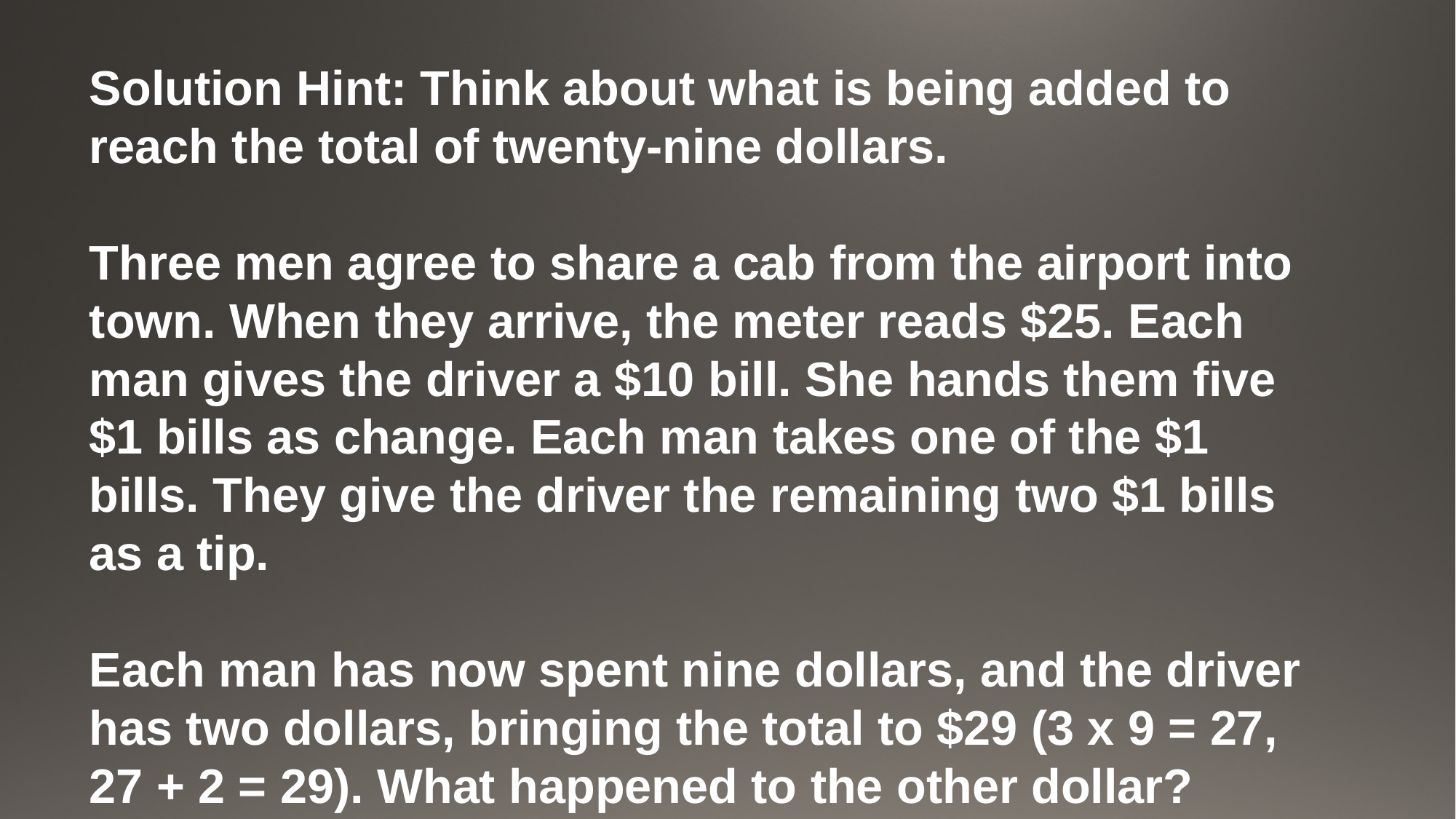

Solution Hint: Think about what is being added to reach the total of twenty-nine dollars.

Three men agree to share a cab from the airport into town. When they arrive, the meter reads $25. Each man gives the driver a $10 bill. She hands them five $1 bills as change. Each man takes one of the $1 bills. They give the driver the remaining two $1 bills as a tip.

Each man has now spent nine dollars, and the driver has two dollars, bringing the total to $29 (3 x 9 = 27, 27 + 2 = 29). What happened to the other dollar?